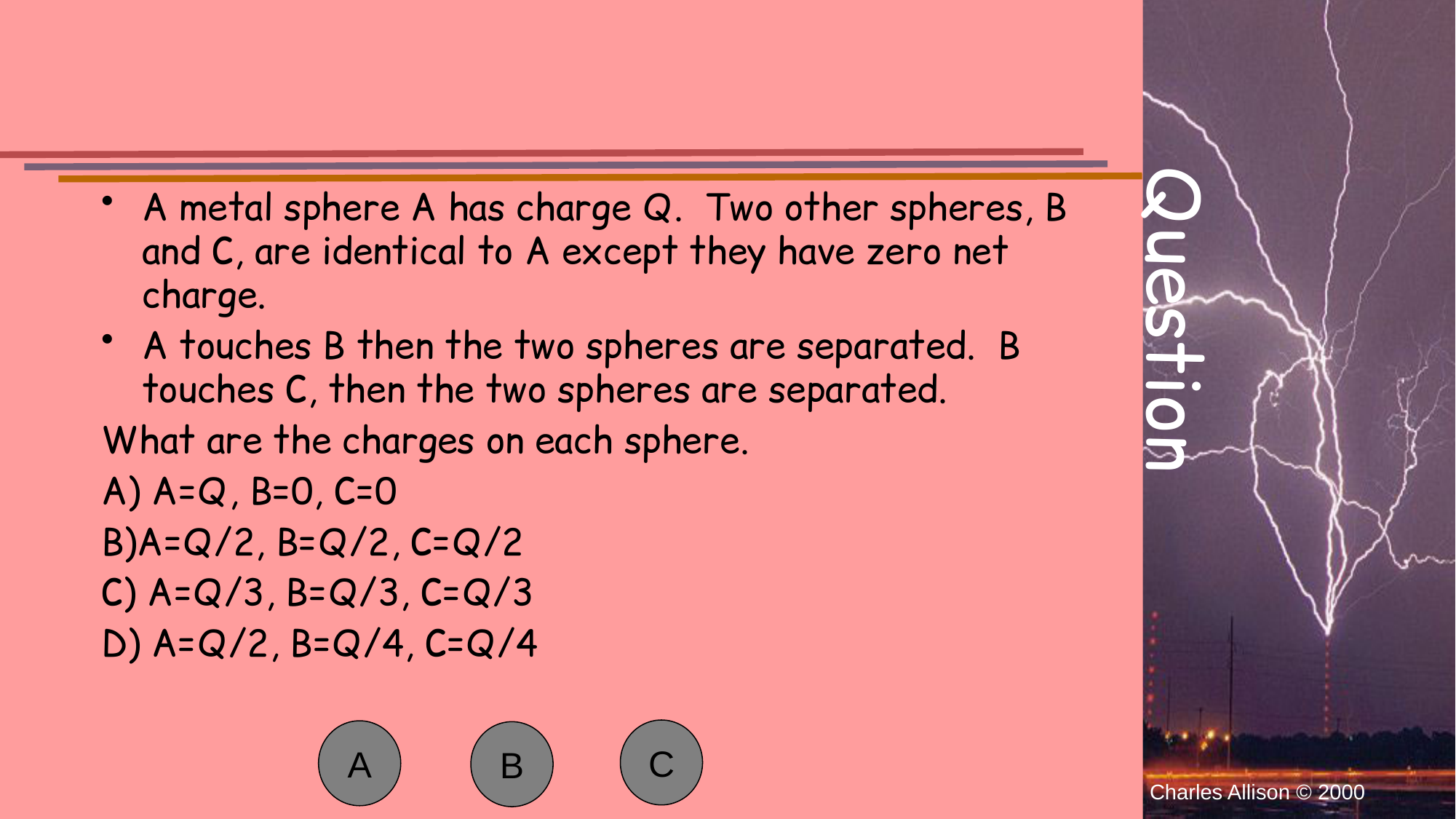

A metal sphere A has charge Q.  Two other spheres, B and C, are identical to A except they have zero net charge.
A touches B then the two spheres are separated.  B touches C, then the two spheres are separated.
What are the charges on each sphere.
A) A=Q, B=0, C=0
B)A=Q/2, B=Q/2, C=Q/2
C) A=Q/3, B=Q/3, C=Q/3
D) A=Q/2, B=Q/4, C=Q/4
Question
C
A
B